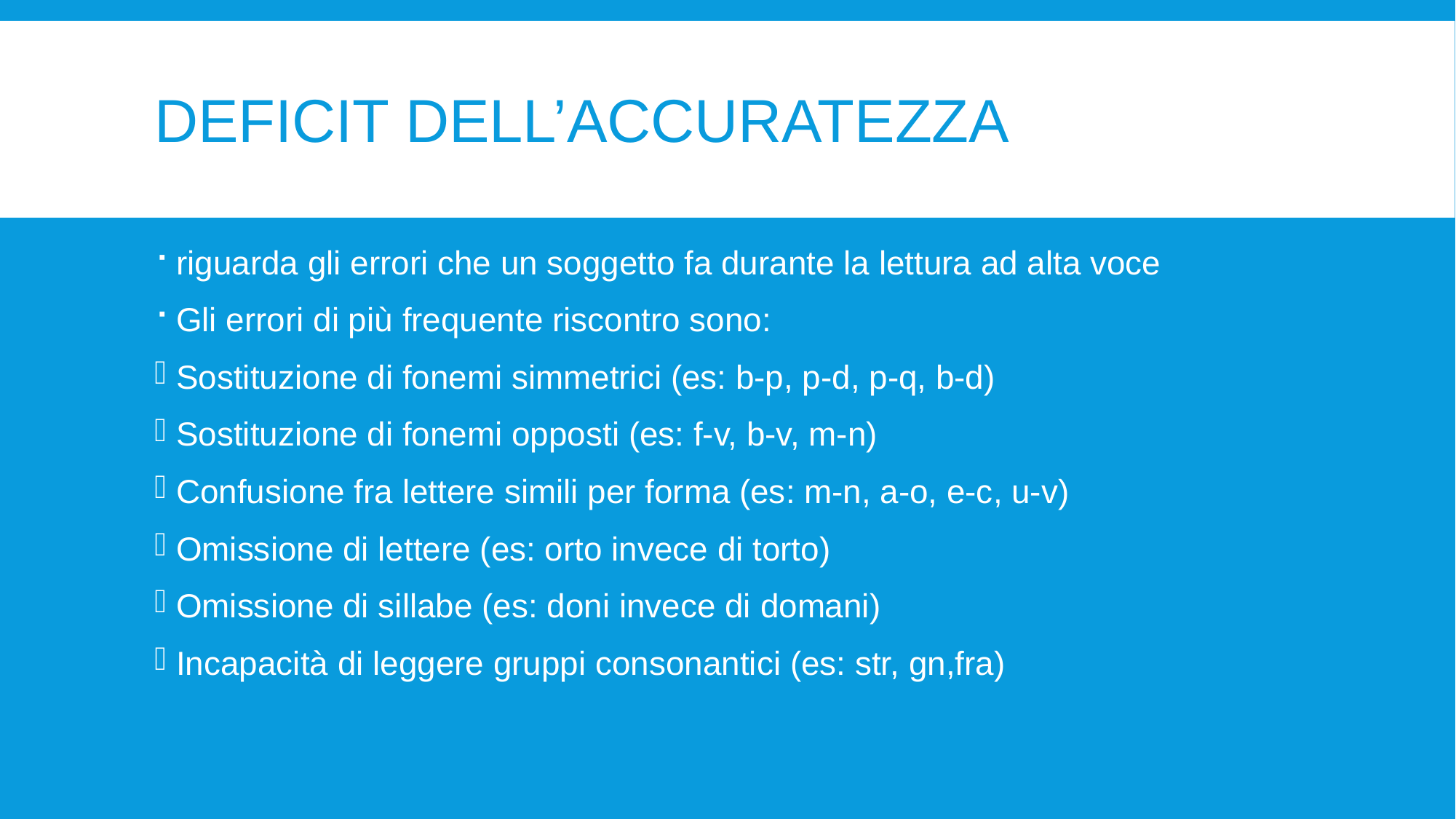

# dEficit dell’accuratezza
riguarda gli errori che un soggetto fa durante la lettura ad alta voce
Gli errori di più frequente riscontro sono:
Sostituzione di fonemi simmetrici (es: b-p, p-d, p-q, b-d)
Sostituzione di fonemi opposti (es: f-v, b-v, m-n)
Confusione fra lettere simili per forma (es: m-n, a-o, e-c, u-v)
Omissione di lettere (es: orto invece di torto)
Omissione di sillabe (es: doni invece di domani)
Incapacità di leggere gruppi consonantici (es: str, gn,fra)